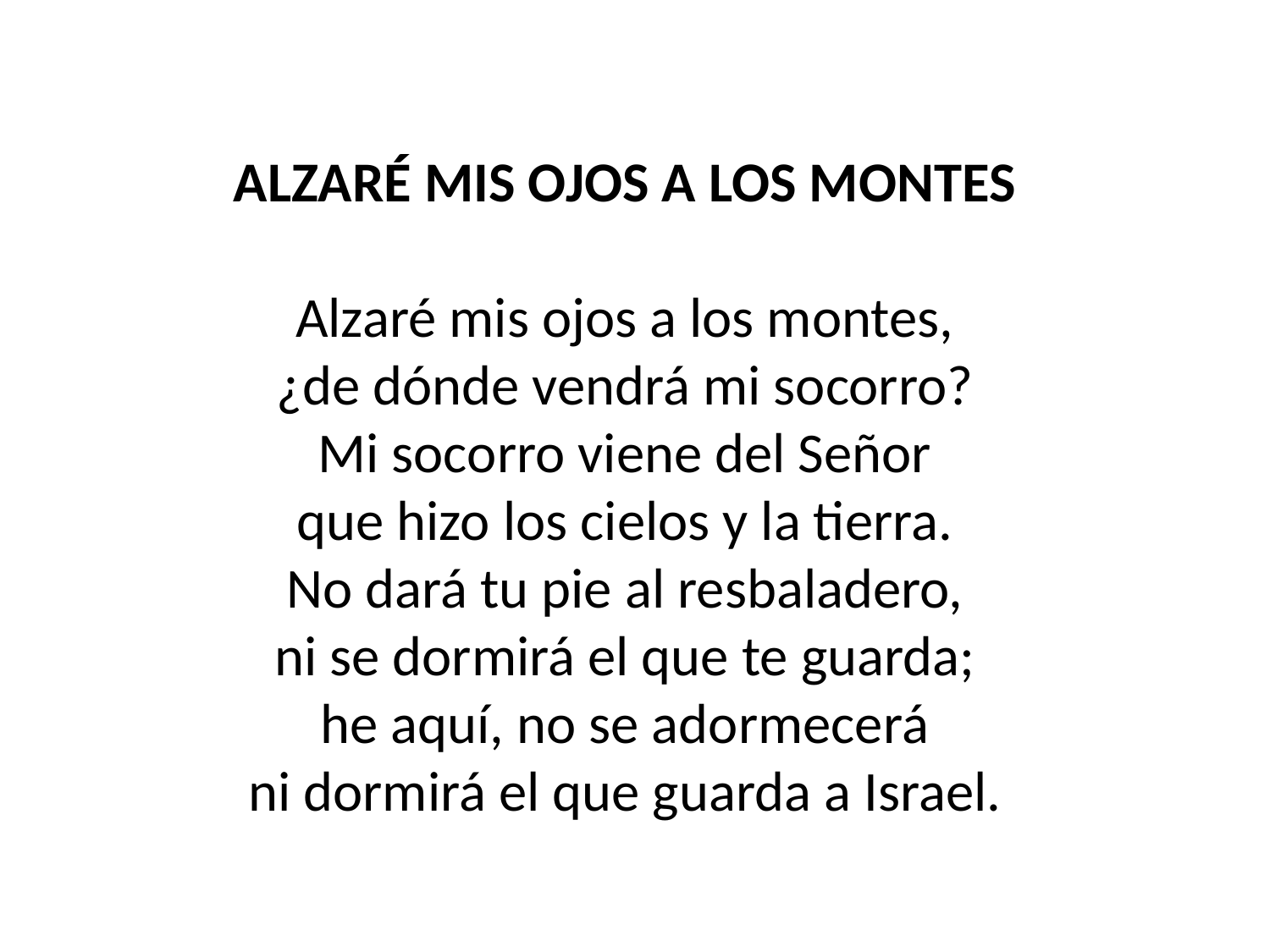

ALZARÉ MIS OJOS A LOS MONTES

Alzaré mis ojos a los montes,
¿de dónde vendrá mi socorro?
Mi socorro viene del Señor
que hizo los cielos y la tierra.
No dará tu pie al resbaladero,
ni se dormirá el que te guarda;
he aquí, no se adormecerá
ni dormirá el que guarda a Israel.